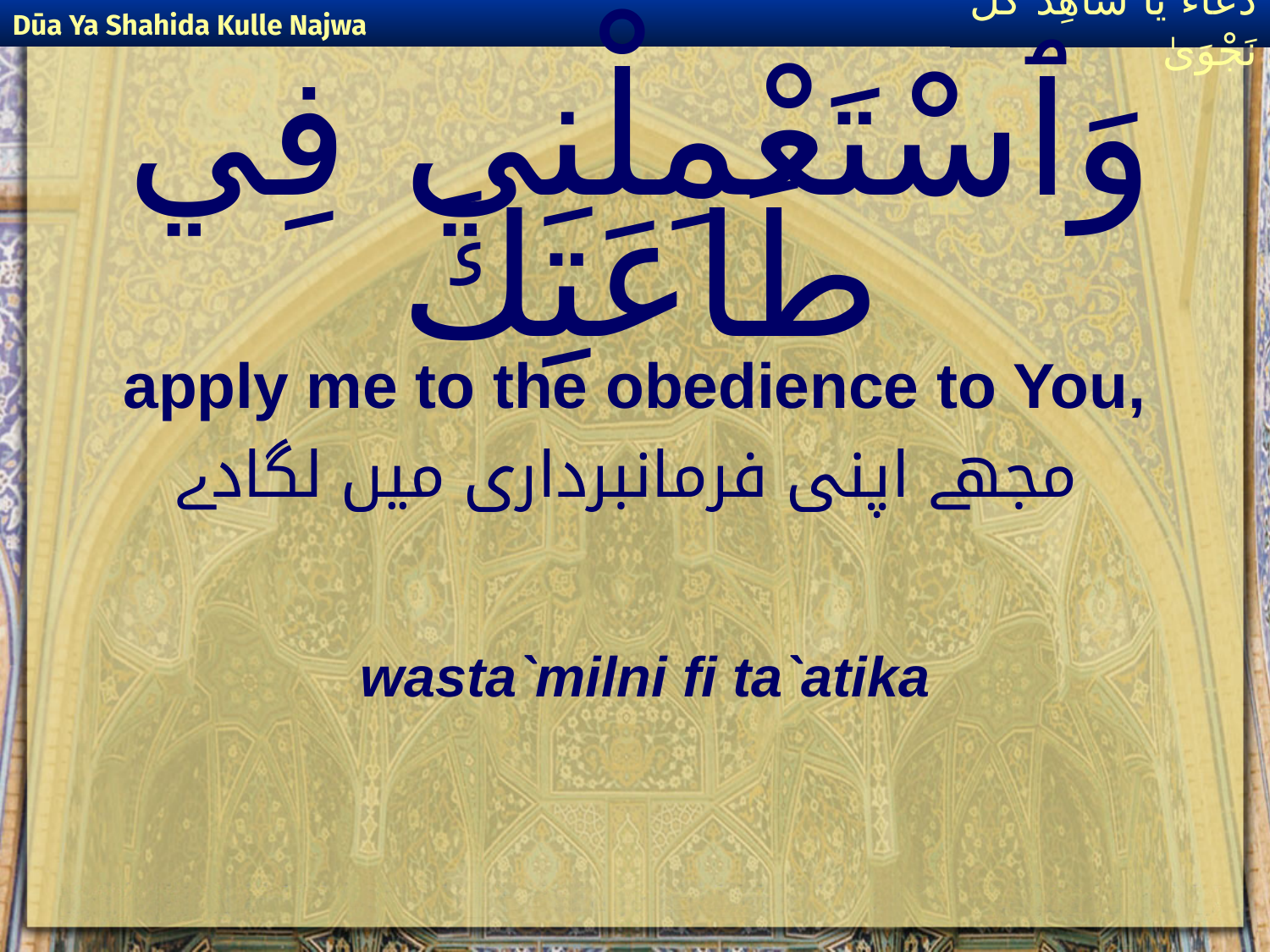

Dūa Ya Shahida Kulle Najwa
دُعَاءٌ يَا شَاهِدَ كُلِّ نَجْوَىٰ
# وَٱسْتَعْمِلْنِي فِي طَاعَتِكَ
apply me to the obedience to You,
مجھے اپنی فرمانبرداری میں لگادے
wasta`milni fi ta`atika